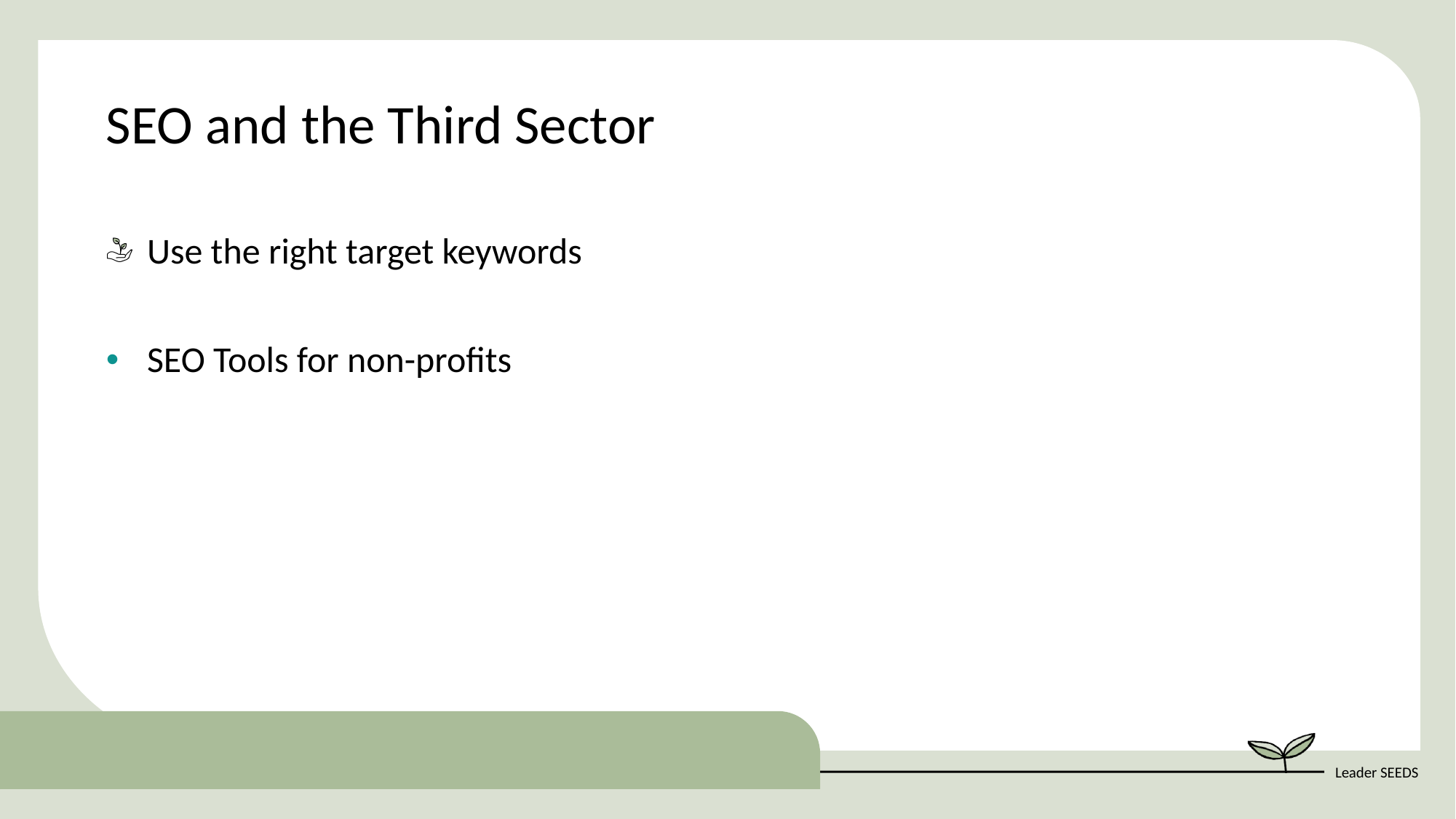

SEO and the Third Sector
Use the right target keywords

SEO Tools for non-profits